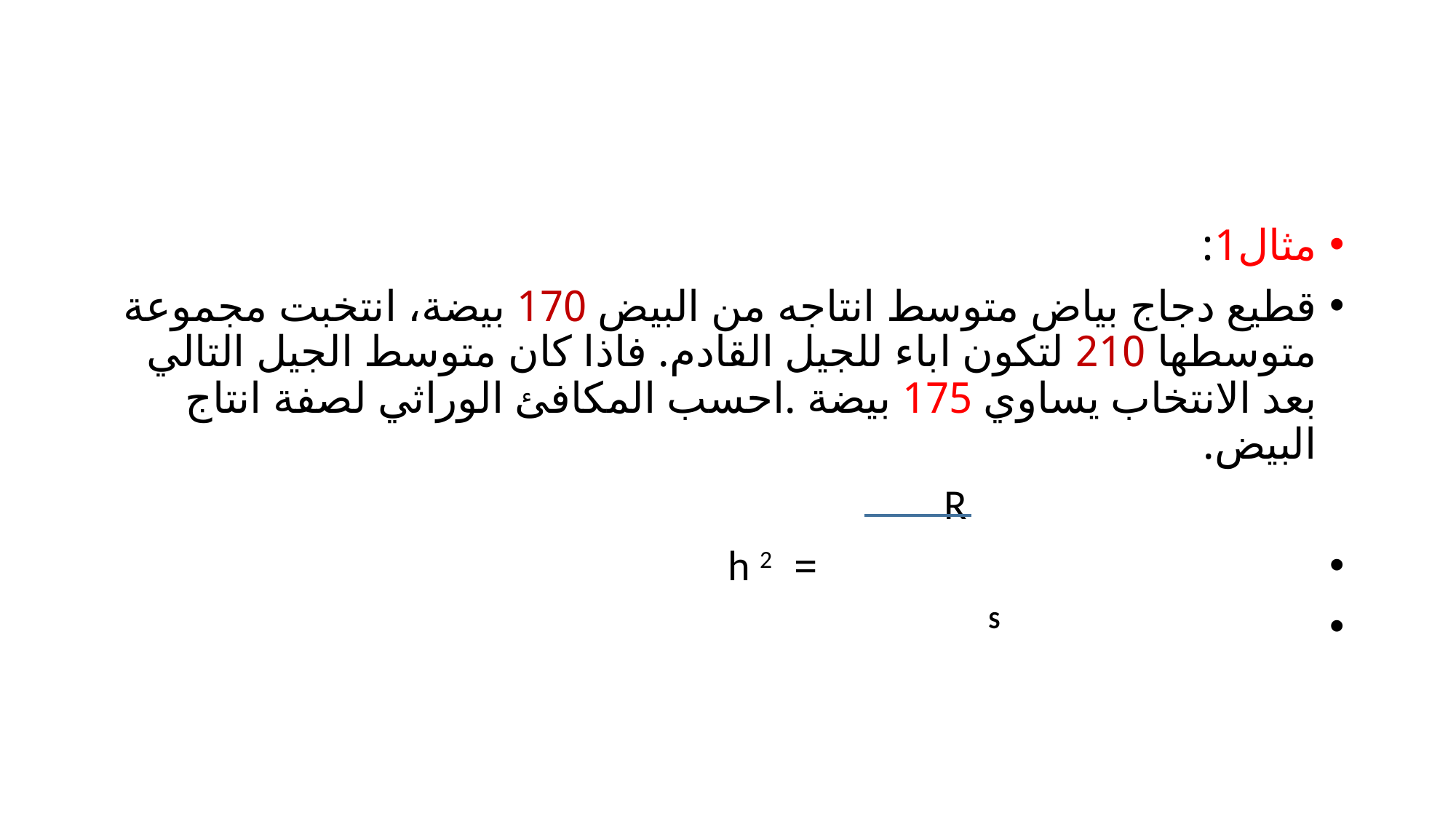

#
مثال1:
قطيع دجاج بياض متوسط انتاجه من البيض 170 بيضة، انتخبت مجموعة متوسطها 210 لتكون اباء للجيل القادم. فاذا كان متوسط الجيل التالي بعد الانتخاب يساوي 175 بيضة .احسب المكافئ الوراثي لصفة انتاج البيض.
                                  R
                                             =  h 2
                                                 S